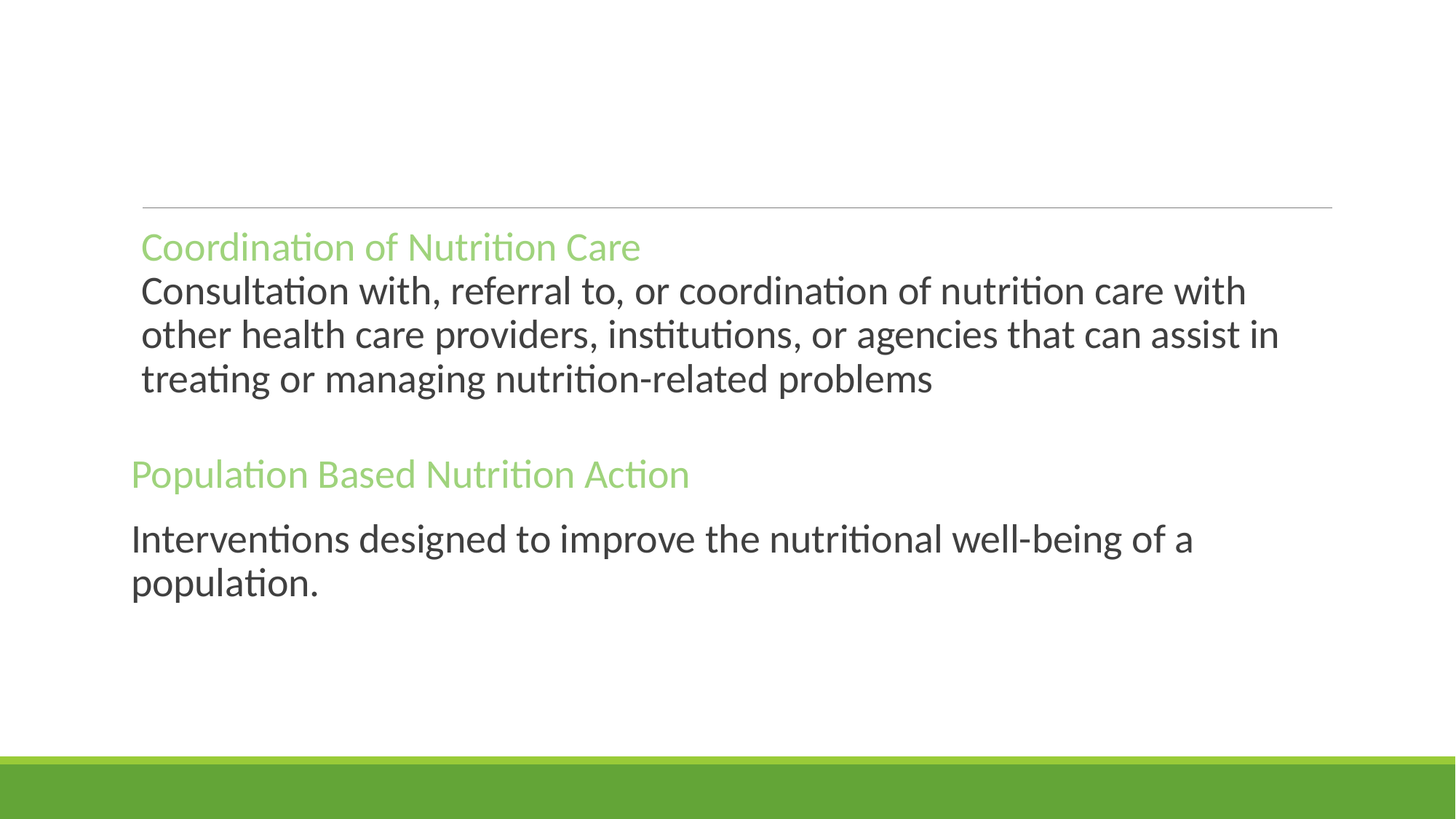

#
Coordination of Nutrition Care
Consultation with, referral to, or coordination of nutrition care with other health care providers, institutions, or agencies that can assist in treating or managing nutrition-related problems
Population Based Nutrition Action
Interventions designed to improve the nutritional well-being of a population.